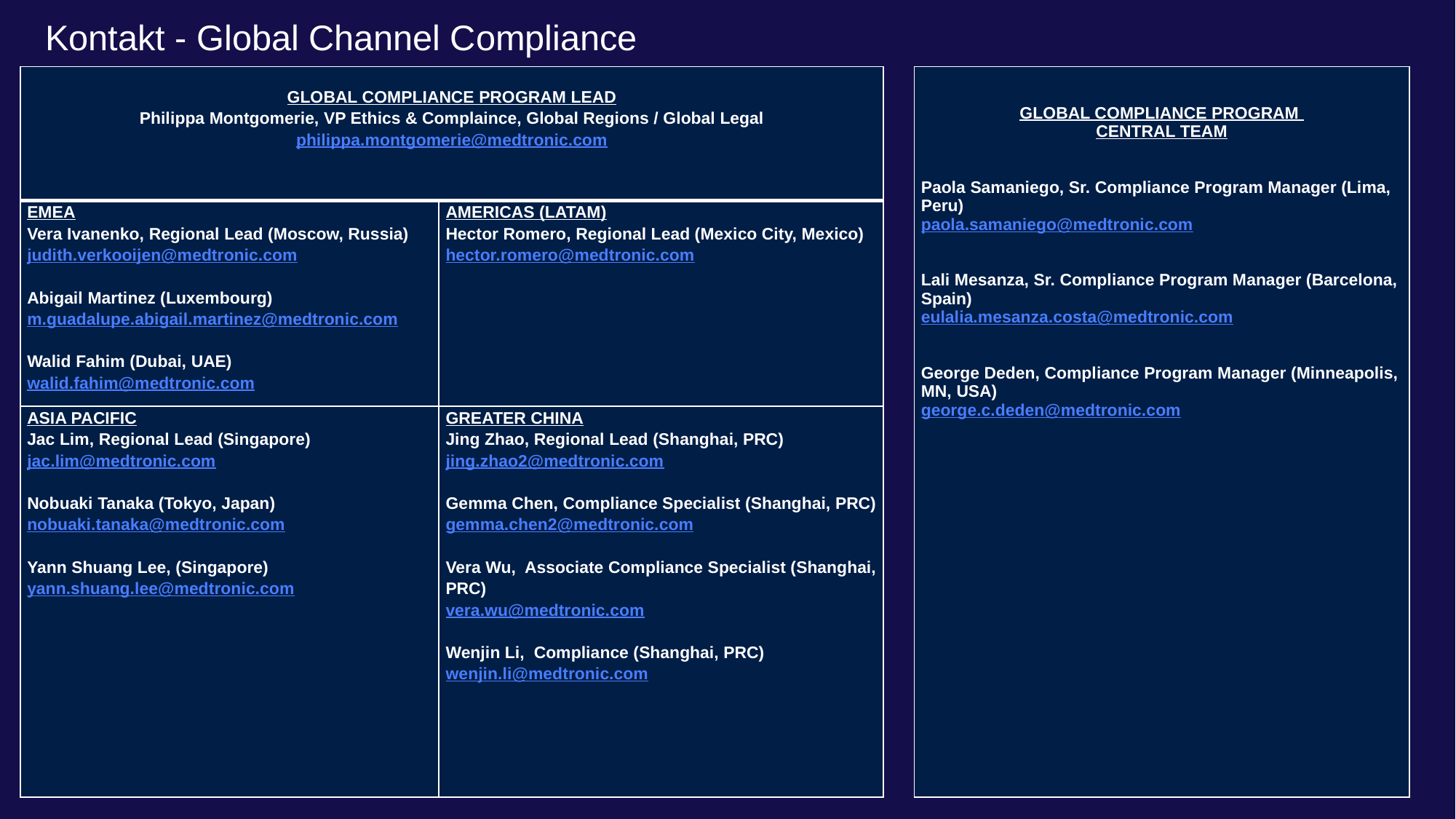

# Kontakt - Global Channel Compliance
| GLOBAL COMPLIANCE PROGRAM LEAD Philippa Montgomerie, VP Ethics & Complaince, Global Regions / Global Legal philippa.montgomerie@medtronic.com |  |
| --- | --- |
| EMEA Vera Ivanenko, Regional Lead (Moscow, Russia) judith.verkooijen@medtronic.com Abigail Martinez (Luxembourg) m.guadalupe.abigail.martinez@medtronic.com Walid Fahim (Dubai, UAE) walid.fahim@medtronic.com | AMERICAS (LATAM) Hector Romero, Regional Lead (Mexico City, Mexico) hector.romero@medtronic.com |
| ASIA PACIFIC Jac Lim, Regional Lead (Singapore) jac.lim@medtronic.com Nobuaki Tanaka (Tokyo, Japan) nobuaki.tanaka@medtronic.com Yann Shuang Lee, (Singapore) yann.shuang.lee@medtronic.com | GREATER CHINA Jing Zhao, Regional Lead (Shanghai, PRC) jing.zhao2@medtronic.com Gemma Chen, Compliance Specialist (Shanghai, PRC) gemma.chen2@medtronic.com Vera Wu, Associate Compliance Specialist (Shanghai, PRC) vera.wu@medtronic.com Wenjin Li, Compliance (Shanghai, PRC) wenjin.li@medtronic.com |
| GLOBAL COMPLIANCE PROGRAM CENTRAL TEAM Paola Samaniego, Sr. Compliance Program Manager (Lima, Peru) paola.samaniego@medtronic.com Lali Mesanza, Sr. Compliance Program Manager (Barcelona, Spain) eulalia.mesanza.costa@medtronic.com George Deden, Compliance Program Manager (Minneapolis, MN, USA) george.c.deden@medtronic.com |
| --- |
Prezentacja dotycząca zgodności dystrybutorów - czerwiec 2023 r. - Publiczna